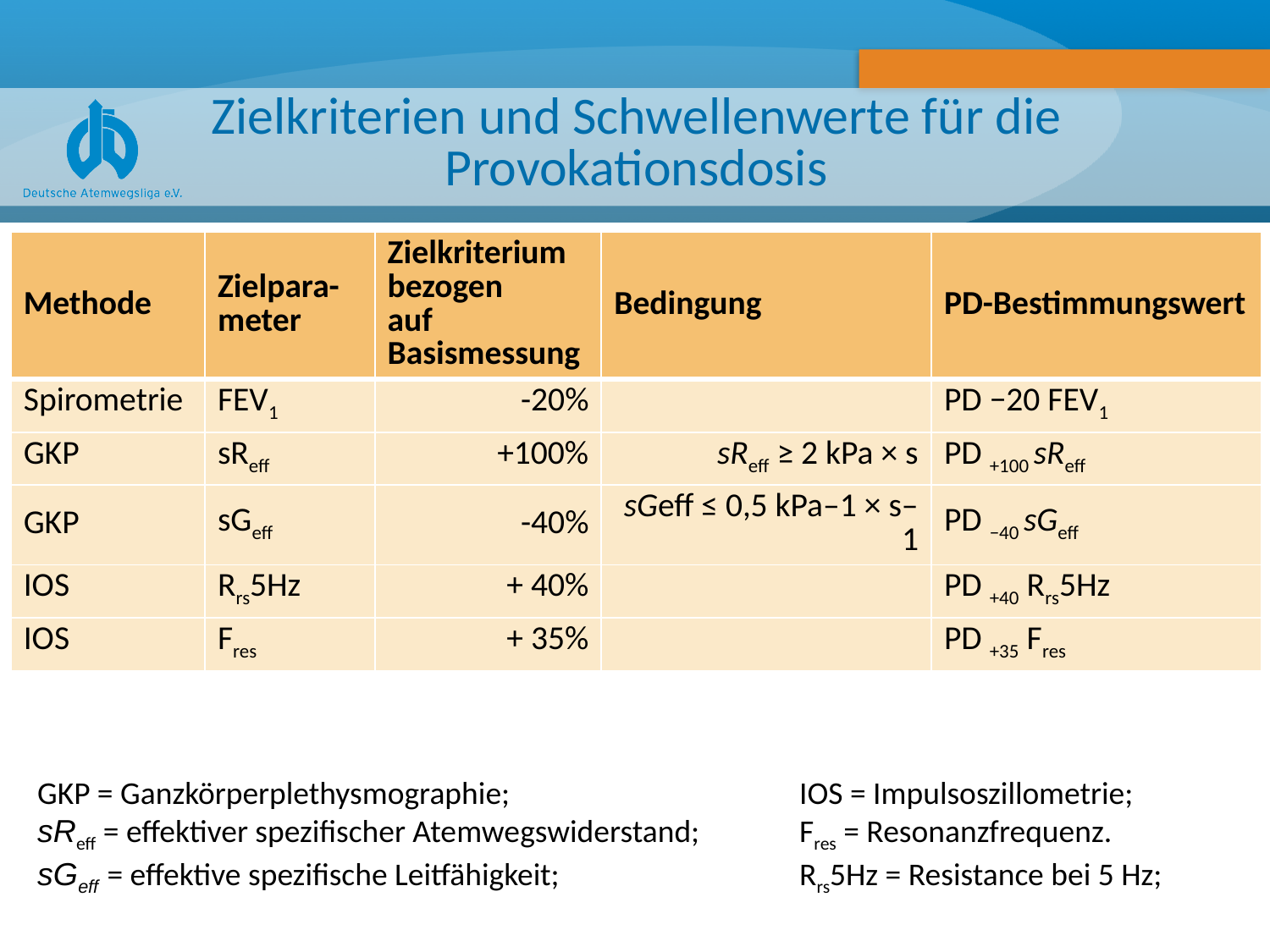

# Zielkriterien und Schwellenwerte für die Provokationsdosis
| Methode | Zielpara-meter | Zielkriterium bezogen auf Basismessung | Bedingung | PD-Bestimmungswert |
| --- | --- | --- | --- | --- |
| Spirometrie | FEV1 | -20% |  | PD −20 FEV1 |
| GKP | sReff | +100% | sReff ≥ 2 kPa × s | PD +100 sReff |
| GKP | sGeff | -40% | sGeff ≤ 0,5 kPa–1 × s–1 | PD −40 sGeff |
| IOS | Rrs5Hz | + 40% |  | PD +40 Rrs5Hz |
| IOS | Fres | + 35% |  | PD +35 Fres |
GKP = Ganzkörperplethysmographie; 			IOS = Impulsoszillometrie;
sReff = effektiver spezifischer Atemwegswiderstand;	Fres = Resonanzfrequenz.
sGeff = effektive spezifische Leitfähigkeit; 		Rrs5Hz = Resistance bei 5 Hz;